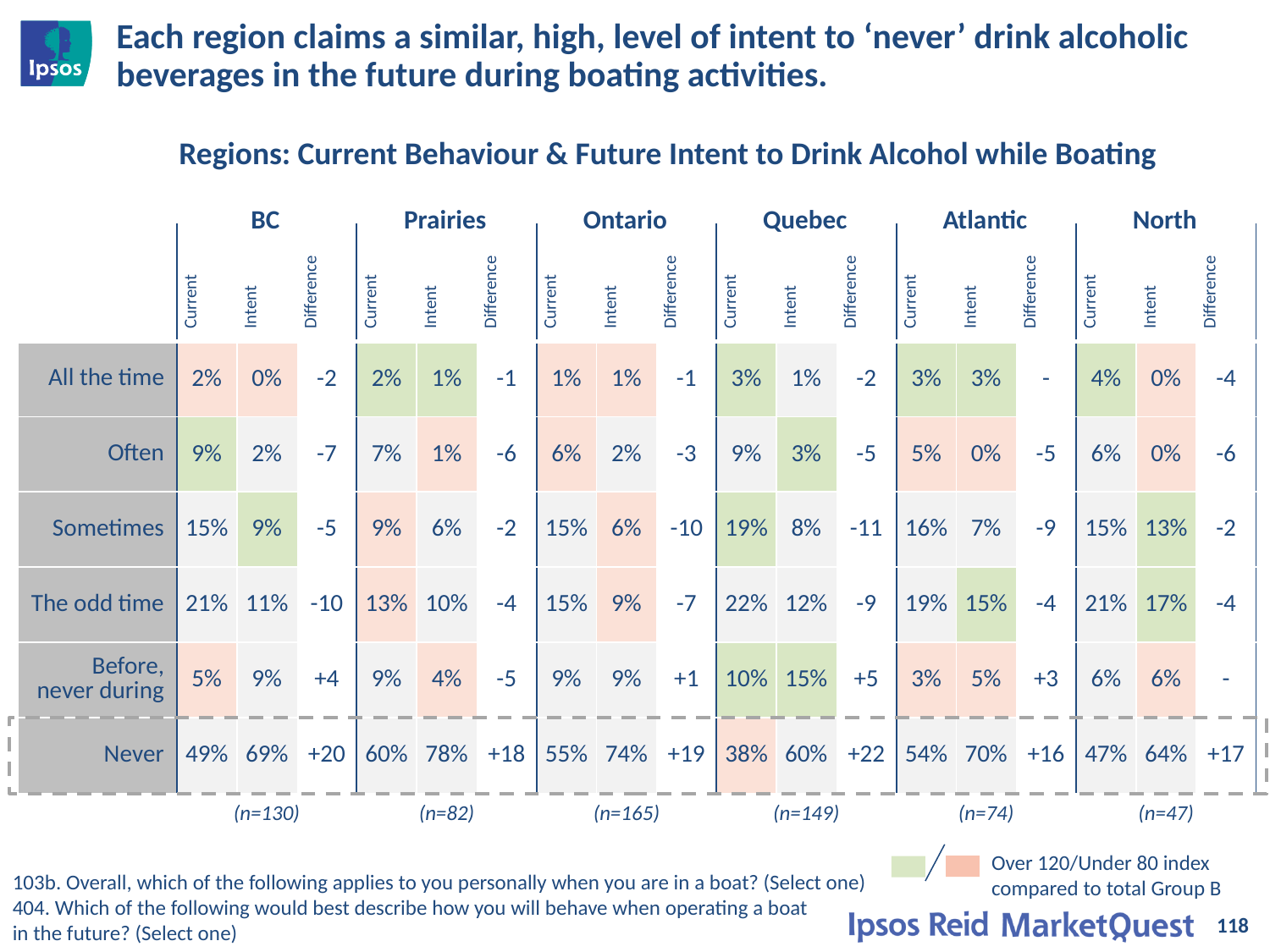

# Each region claims a similar, high, level of intent to ‘never’ drink alcoholic beverages in the future during boating activities.
Regions: Current Behaviour & Future Intent to Drink Alcohol while Boating
| BC | Prairies | Ontario | Quebec | Atlantic | North |
| --- | --- | --- | --- | --- | --- |
|  | Current | Intent | Difference | Current | Intent | Difference | Current | Intent | Difference | Current | Intent | Difference | Current | Intent | Difference | Current | Intent | Difference |
| --- | --- | --- | --- | --- | --- | --- | --- | --- | --- | --- | --- | --- | --- | --- | --- | --- | --- | --- |
| All the time | 2% | 0% | -2 | 2% | 1% | -1 | 1% | 1% | -1 | 3% | 1% | -2 | 3% | 3% | - | 4% | 0% | -4 |
| Often | 9% | 2% | -7 | 7% | 1% | -6 | 6% | 2% | -3 | 9% | 3% | -5 | 5% | 0% | -5 | 6% | 0% | -6 |
| Sometimes | 15% | 9% | -5 | 9% | 6% | -2 | 15% | 6% | -10 | 19% | 8% | -11 | 16% | 7% | -9 | 15% | 13% | -2 |
| The odd time | 21% | 11% | -10 | 13% | 10% | -4 | 15% | 9% | -7 | 22% | 12% | -9 | 19% | 15% | -4 | 21% | 17% | -4 |
| Before, never during | 5% | 9% | +4 | 9% | 4% | -5 | 9% | 9% | +1 | 10% | 15% | +5 | 3% | 5% | +3 | 6% | 6% | - |
| Never | 49% | 69% | +20 | 60% | 78% | +18 | 55% | 74% | +19 | 38% | 60% | +22 | 54% | 70% | +16 | 47% | 64% | +17 |
|  | (n=130) |  |  | (n=82) |  |  | (n=165) |  |  | (n=149) |  |  | (n=74) |  |  | (n=47) |  |  |

Over 120/Under 80 index compared to total Group B

103b. Overall, which of the following applies to you personally when you are in a boat? (Select one)
404. Which of the following would best describe how you will behave when operating a boat
in the future? (Select one)
118